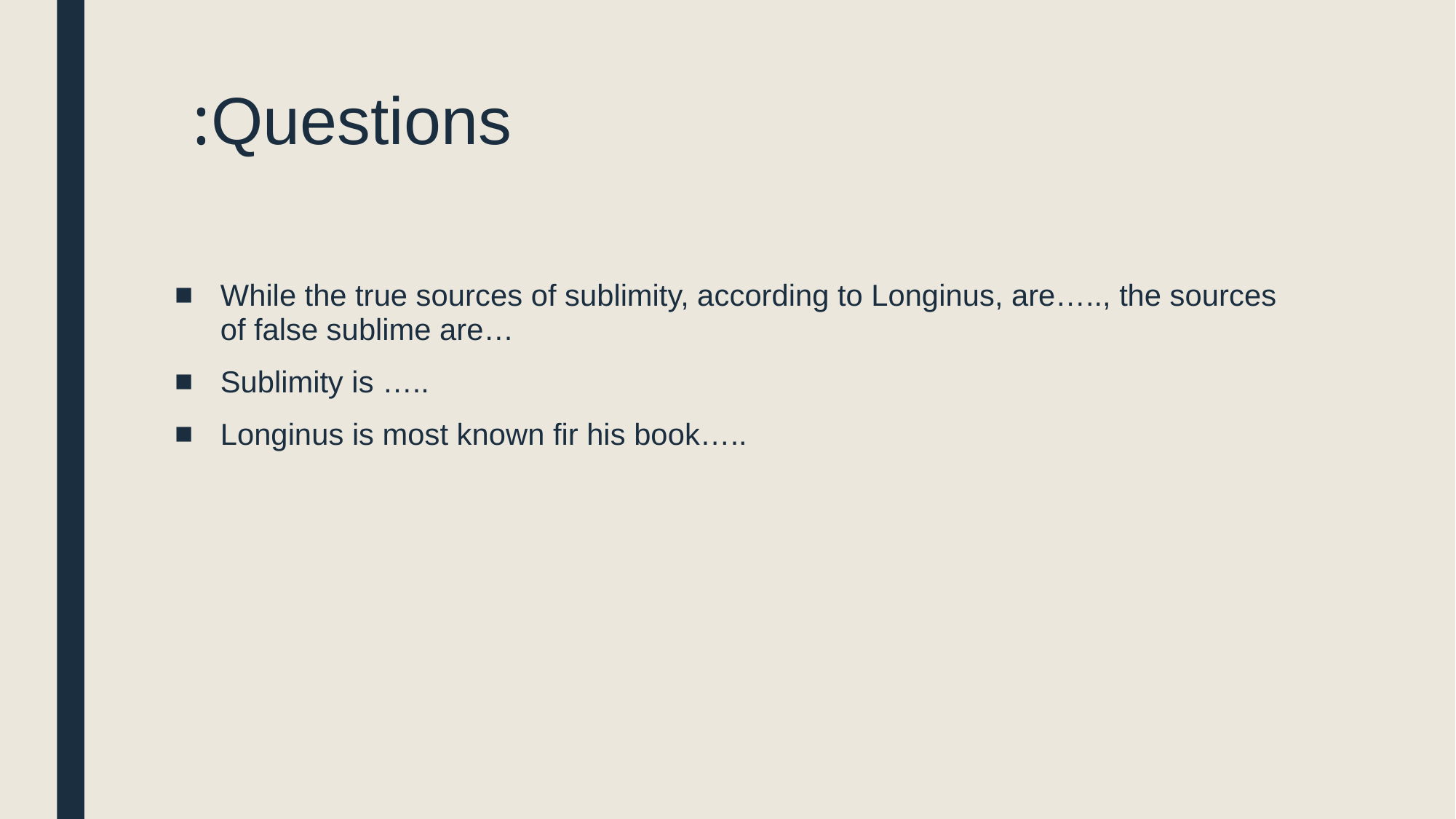

# Questions:
While the true sources of sublimity, according to Longinus, are….., the sources of false sublime are…
Sublimity is …..
Longinus is most known fir his book…..